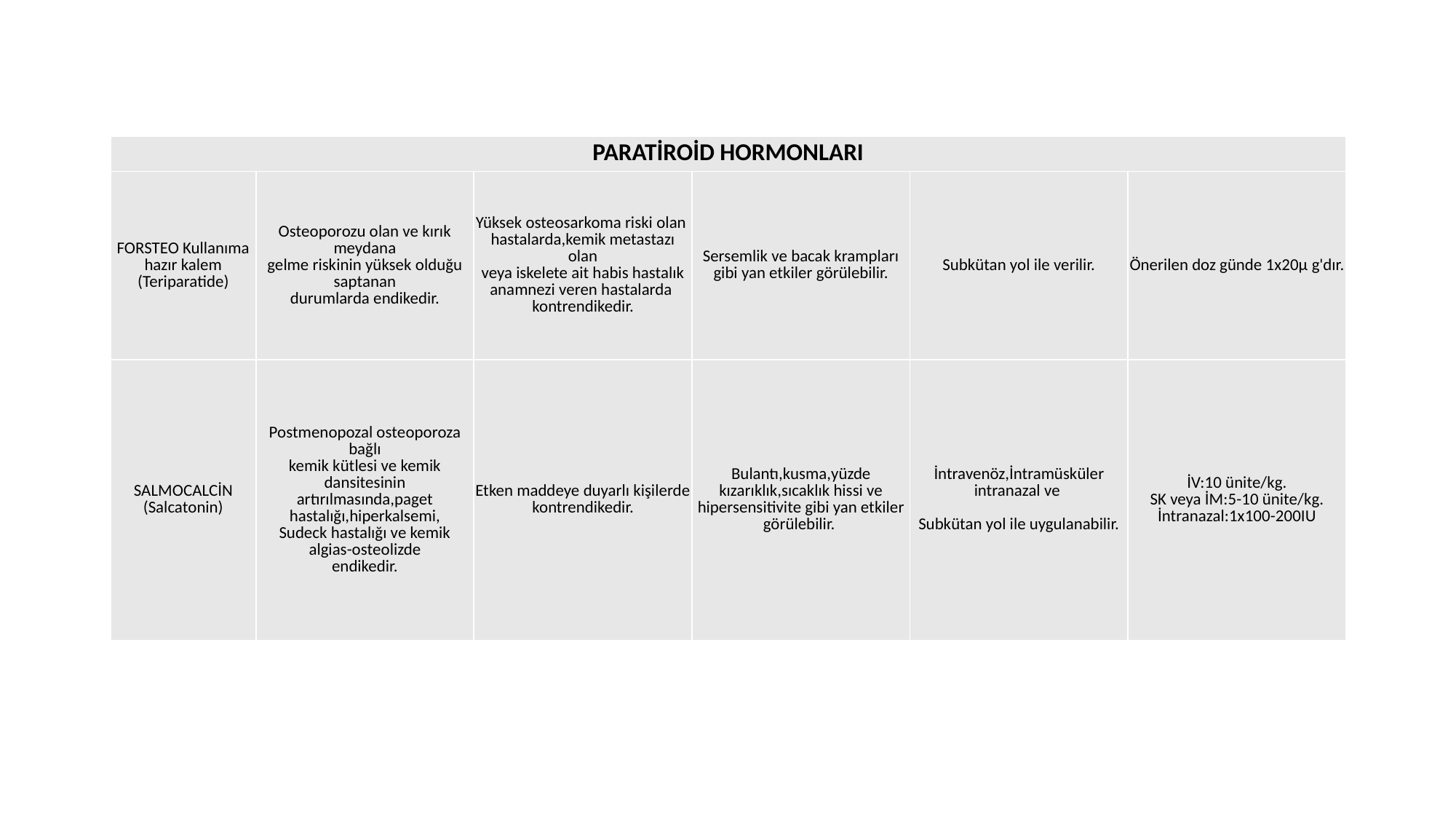

| PARATİROİD HORMONLARI |  |  |  |  |  |
| --- | --- | --- | --- | --- | --- |
| FORSTEO Kullanıma hazır kalem (Teriparatide) | Osteoporozu olan ve kırık meydana gelme riskinin yüksek olduğu saptanan durumlarda endikedir. | Yüksek osteosarkoma riski olan hastalarda,kemik metastazı olan veya iskelete ait habis hastalık anamnezi veren hastalarda kontrendikedir. | Sersemlik ve bacak krampları gibi yan etkiler görülebilir. | Subkütan yol ile verilir. | Önerilen doz günde 1x20µ g'dır. |
| SALMOCALCİN (Salcatonin) | Postmenopozal osteoporoza bağlı kemik kütlesi ve kemik dansitesinin artırılmasında,paget hastalığı,hiperkalsemi, Sudeck hastalığı ve kemik algias-osteolizde endikedir. | Etken maddeye duyarlı kişilerde kontrendikedir. | Bulantı,kusma,yüzde kızarıklık,sıcaklık hissi ve hipersensitivite gibi yan etkiler görülebilir. | İntravenöz,İntramüsküler intranazal ve Subkütan yol ile uygulanabilir. | İV:10 ünite/kg. SK veya İM:5-10 ünite/kg. İntranazal:1x100-200IU |